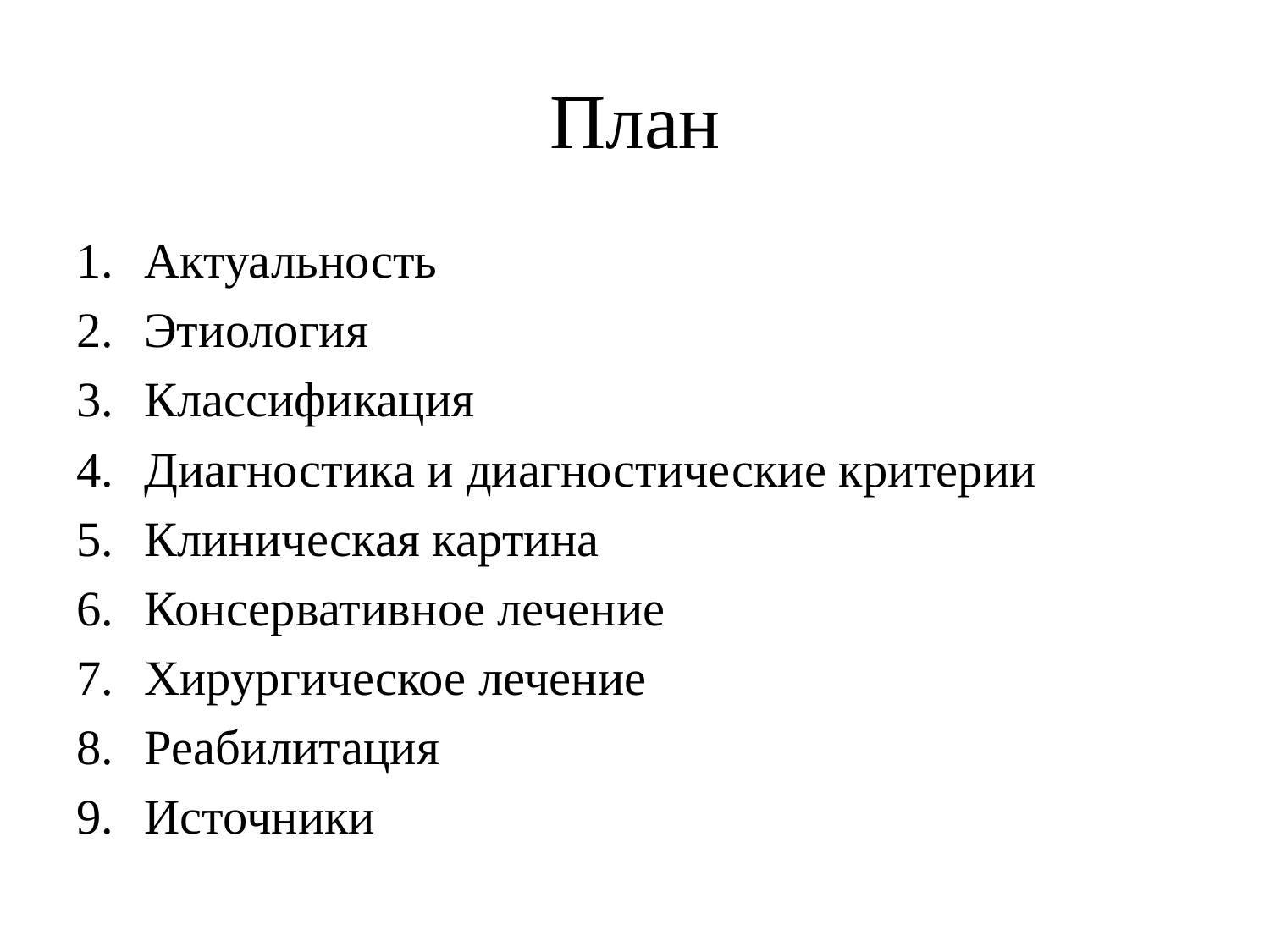

# План
Актуальность
Этиология
Классификация
Диагностика и диагностические критерии
Клиническая картина
Консервативное лечение
Хирургическое лечение
Реабилитация
Источники